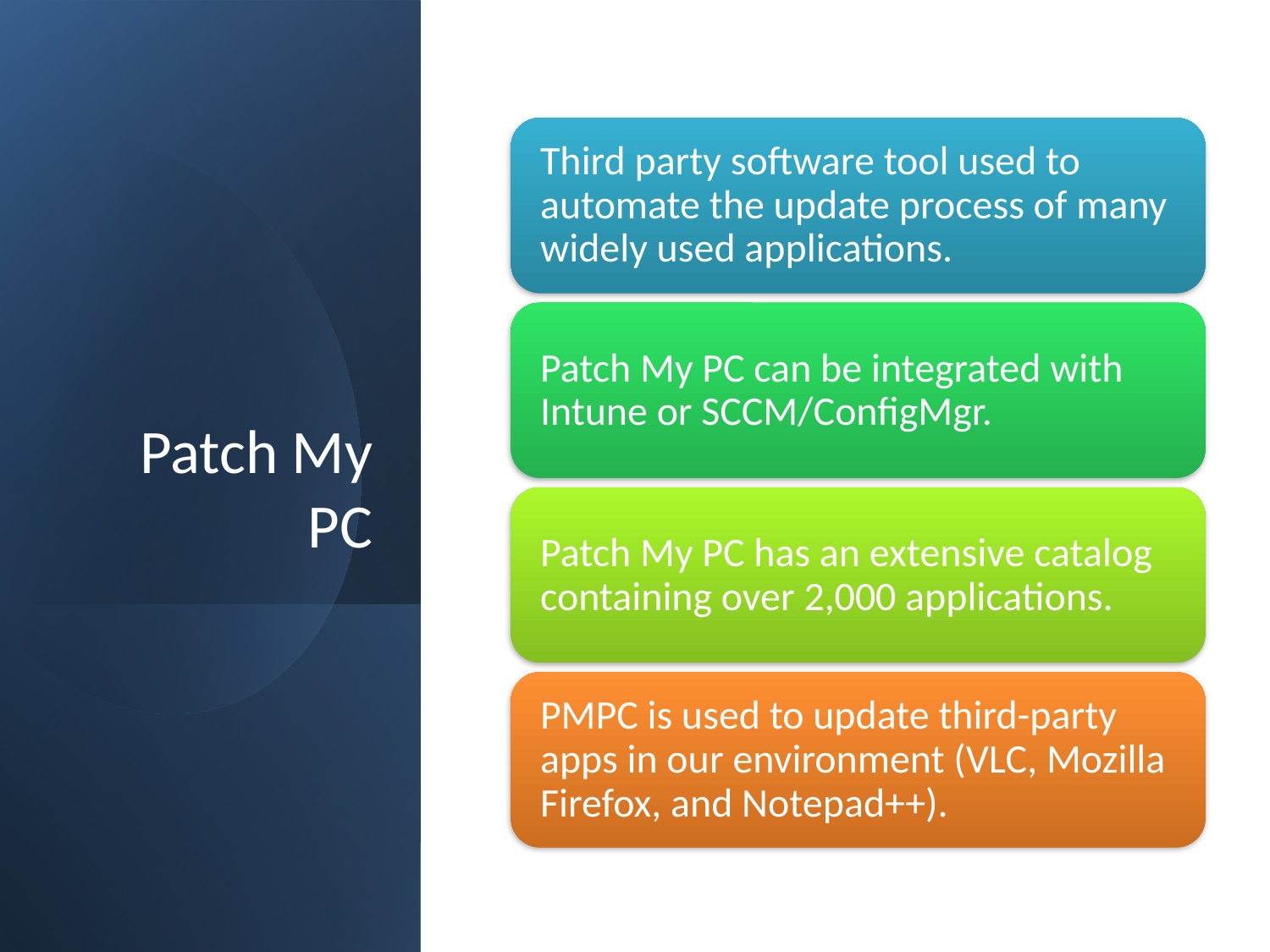

Third party software tool used to automate the update process of many widely used applications.
Patch My PC can be integrated with Intune or SCCM/ConfigMgr.
Patch My PC has an extensive catalog containing over 2,000 applications.
PMPC is used to update third-party apps in our environment (VLC, Mozilla Firefox, and Notepad++).

# Patch My PC